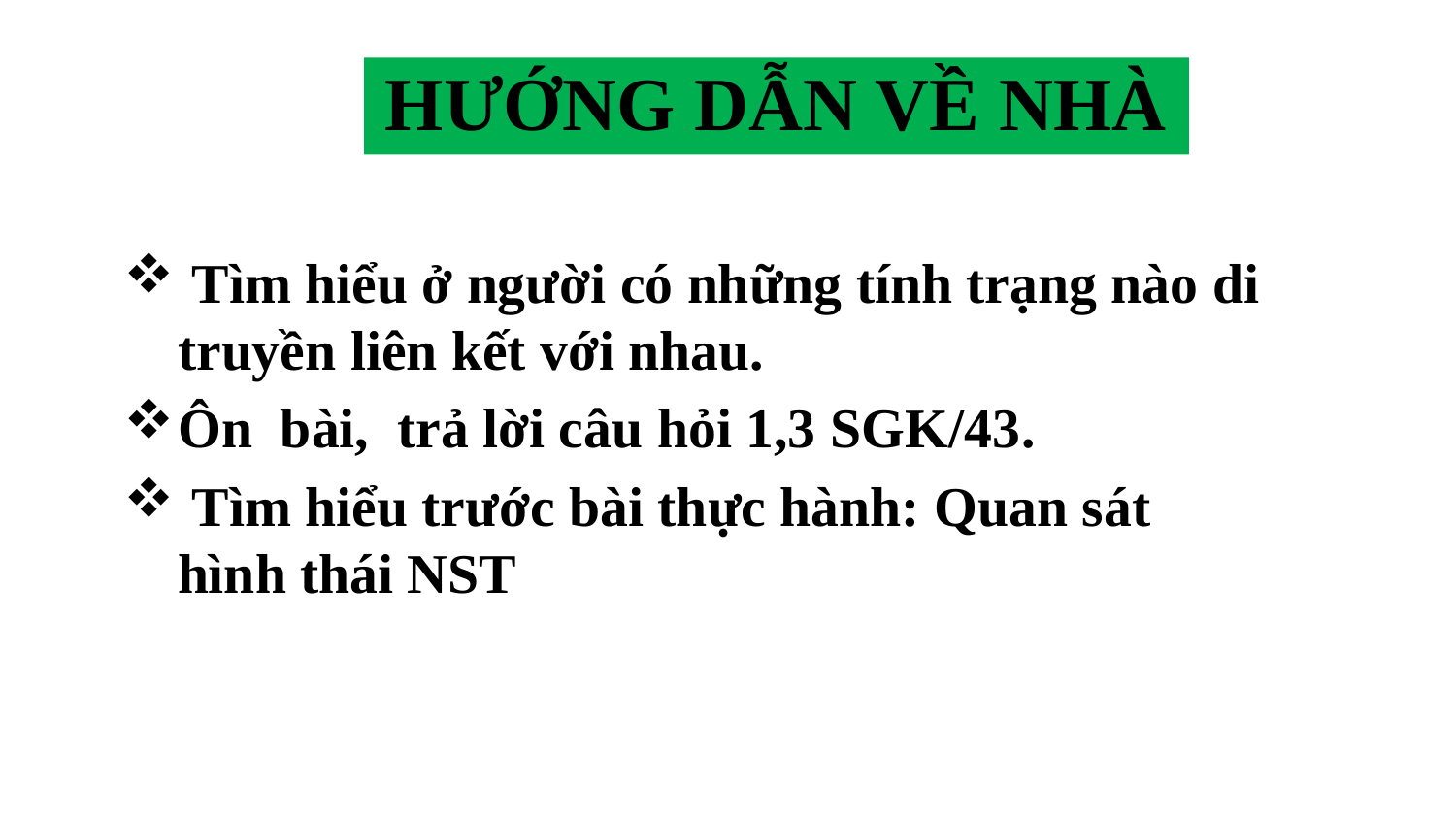

HƯỚNG DẪN VỀ NHÀ
 Tìm hiểu ở người có những tính trạng nào di truyền liên kết với nhau.
Ôn  bài,  trả lời câu hỏi 1,3 SGK/43.
 Tìm hiểu trước bài thực hành: Quan sát hình thái NST